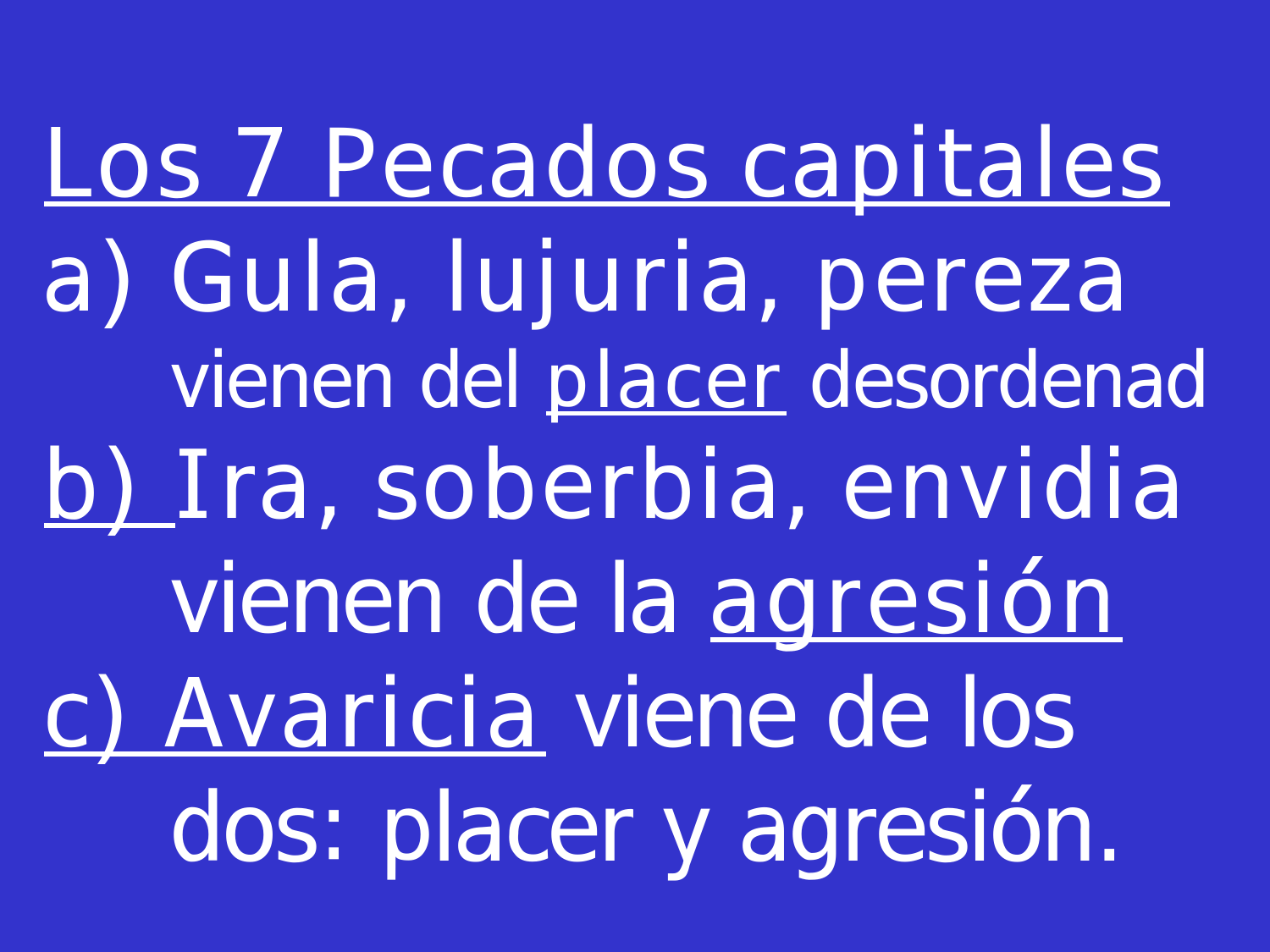

Los 7 Pecados capitales
Gula, lujuria, pereza vienen del placer desordenad
b) Ira, soberbia, envidia vienen de la agresión
c) Avaricia viene de los dos: placer y agresión.